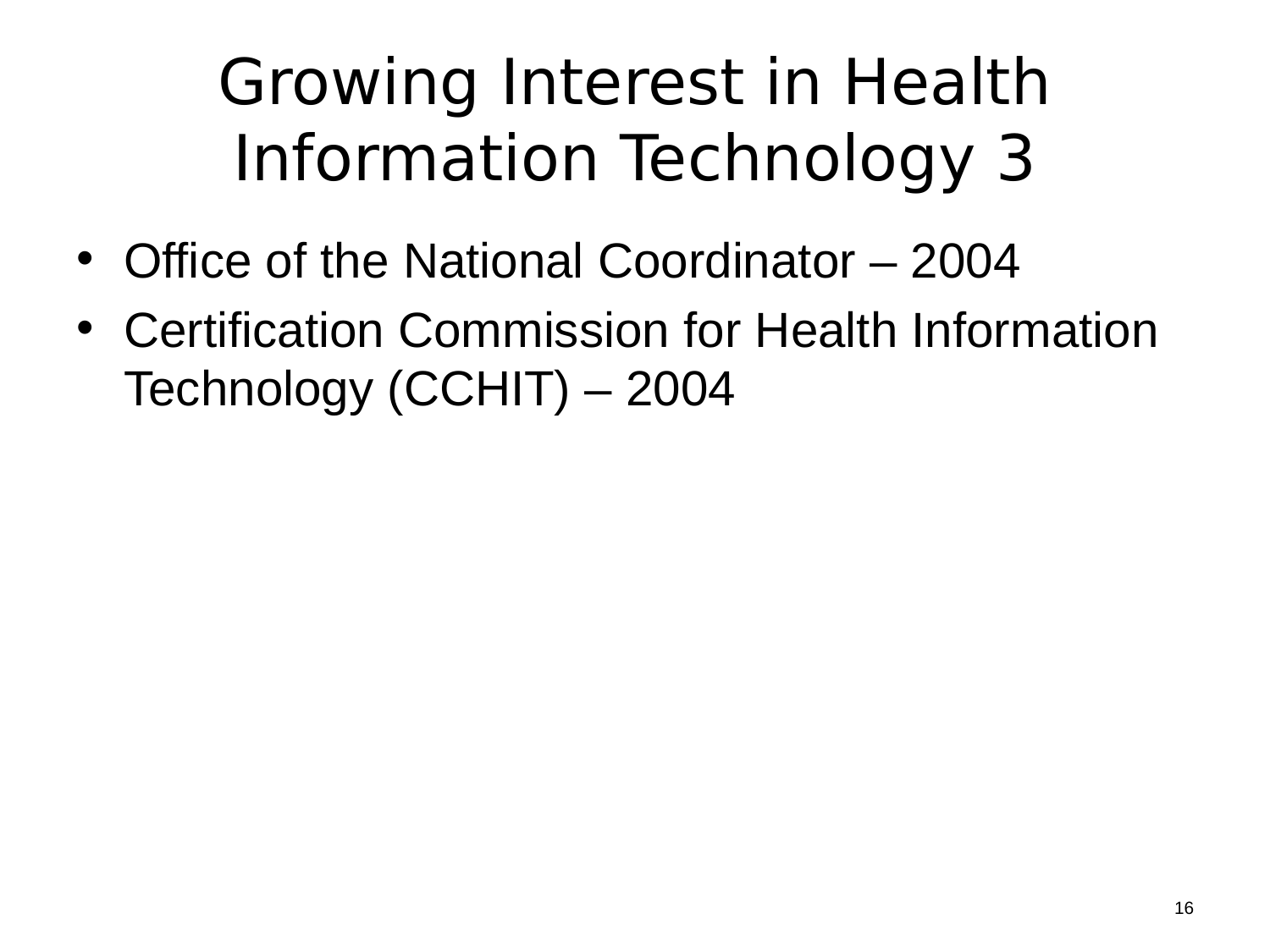

# Growing Interest in Health Information Technology 3
Office of the National Coordinator – 2004
Certification Commission for Health Information Technology (CCHIT) – 2004
16